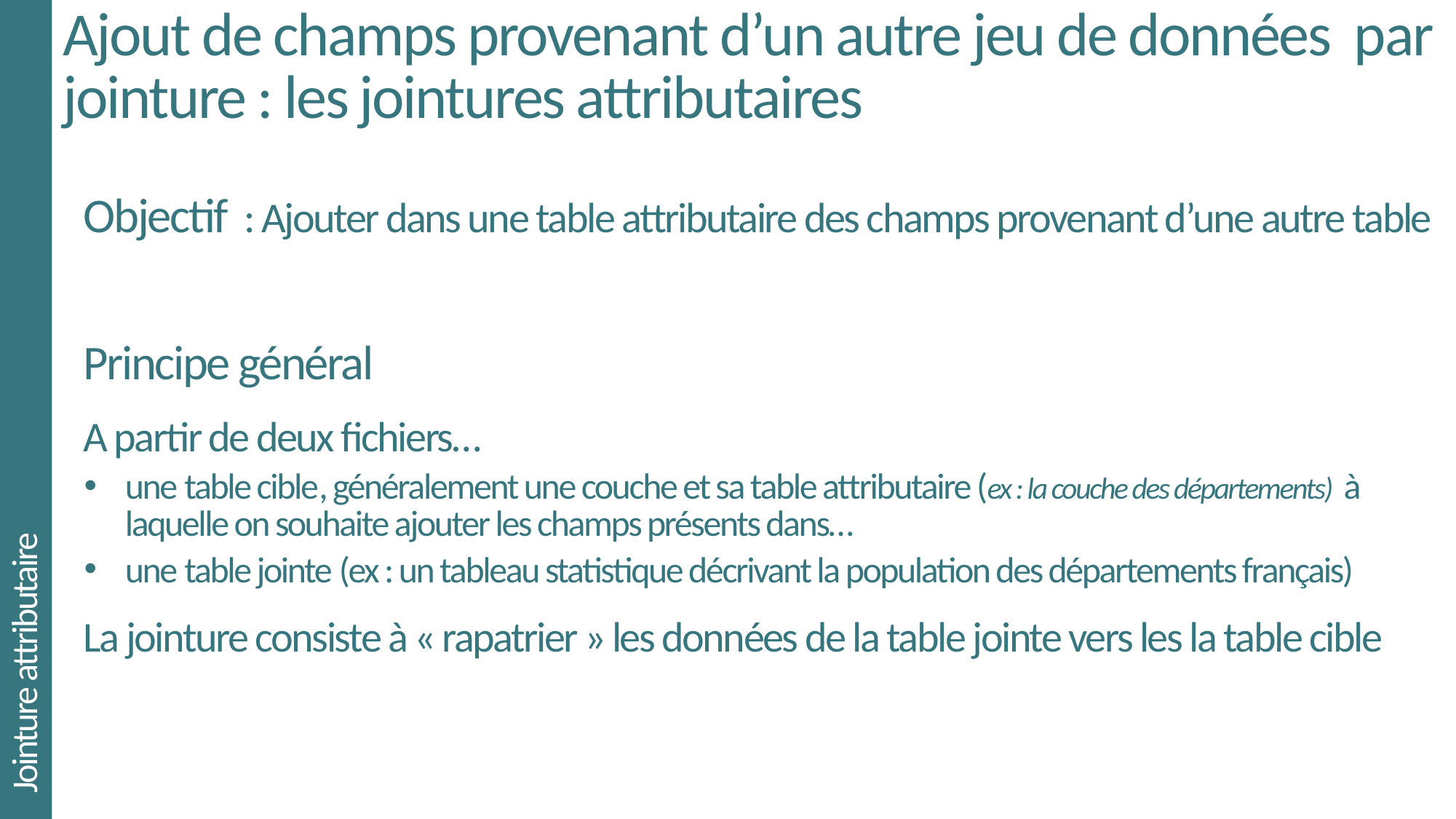

# Ajout de champs provenant d’un autre jeu de données  par jointure : les jointures attributaires
Objectif  : Ajouter dans une table attributaire des champs provenant d’une autre table

Principe général
A partir de deux fichiers…
une table cible, généralement une couche et sa table attributaire (ex : la couche des départements)  à laquelle on souhaite ajouter les champs présents dans…
une table jointe (ex : un tableau statistique décrivant la population des départements français)
La jointure consiste à « rapatrier » les données de la table jointe vers les la table cible
  Jointure attributaire